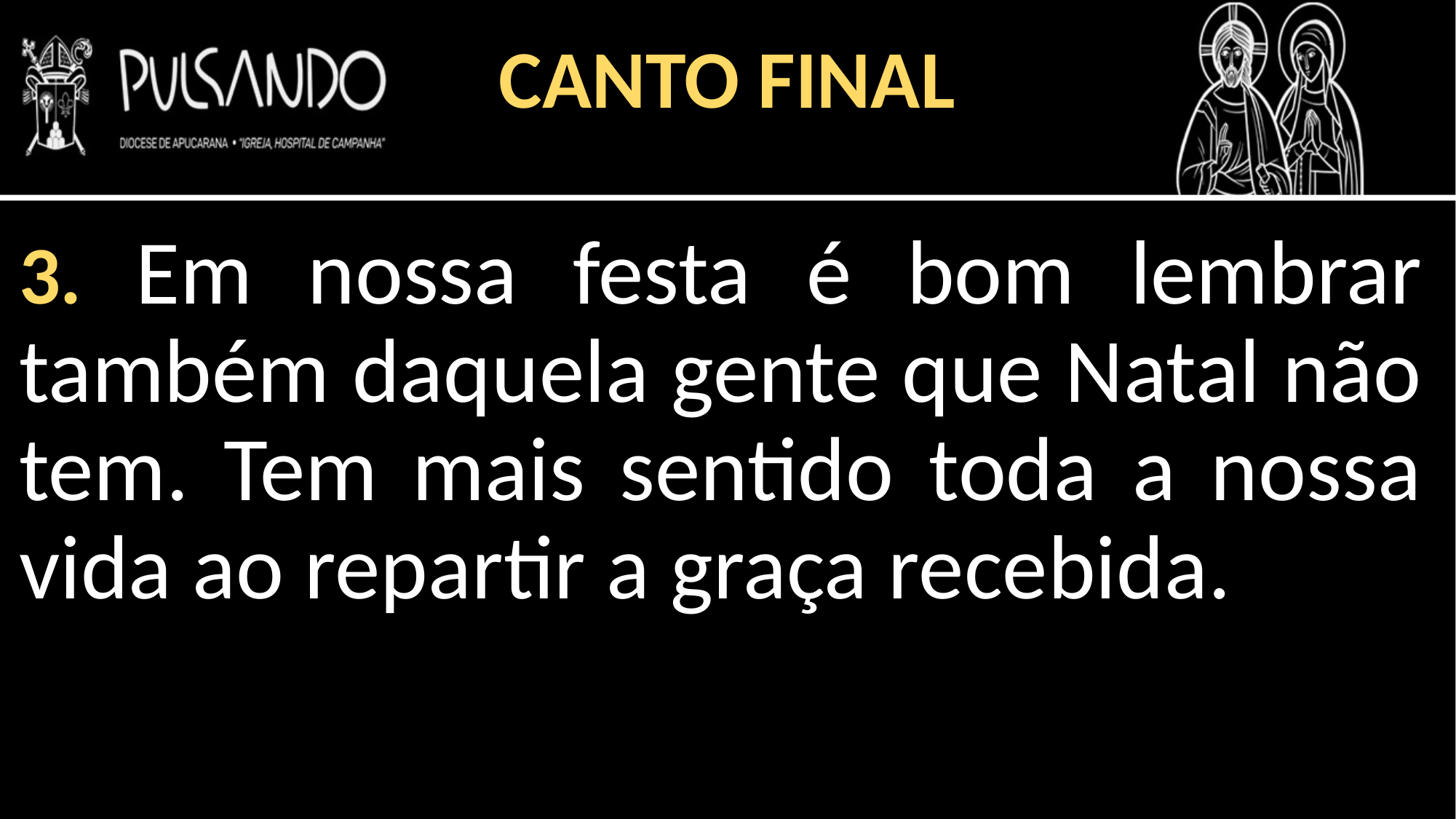

CANTO FINAL
3. Em nossa festa é bom lembrar também daquela gente que Natal não tem. Tem mais sentido toda a nossa vida ao repartir a graça recebida.